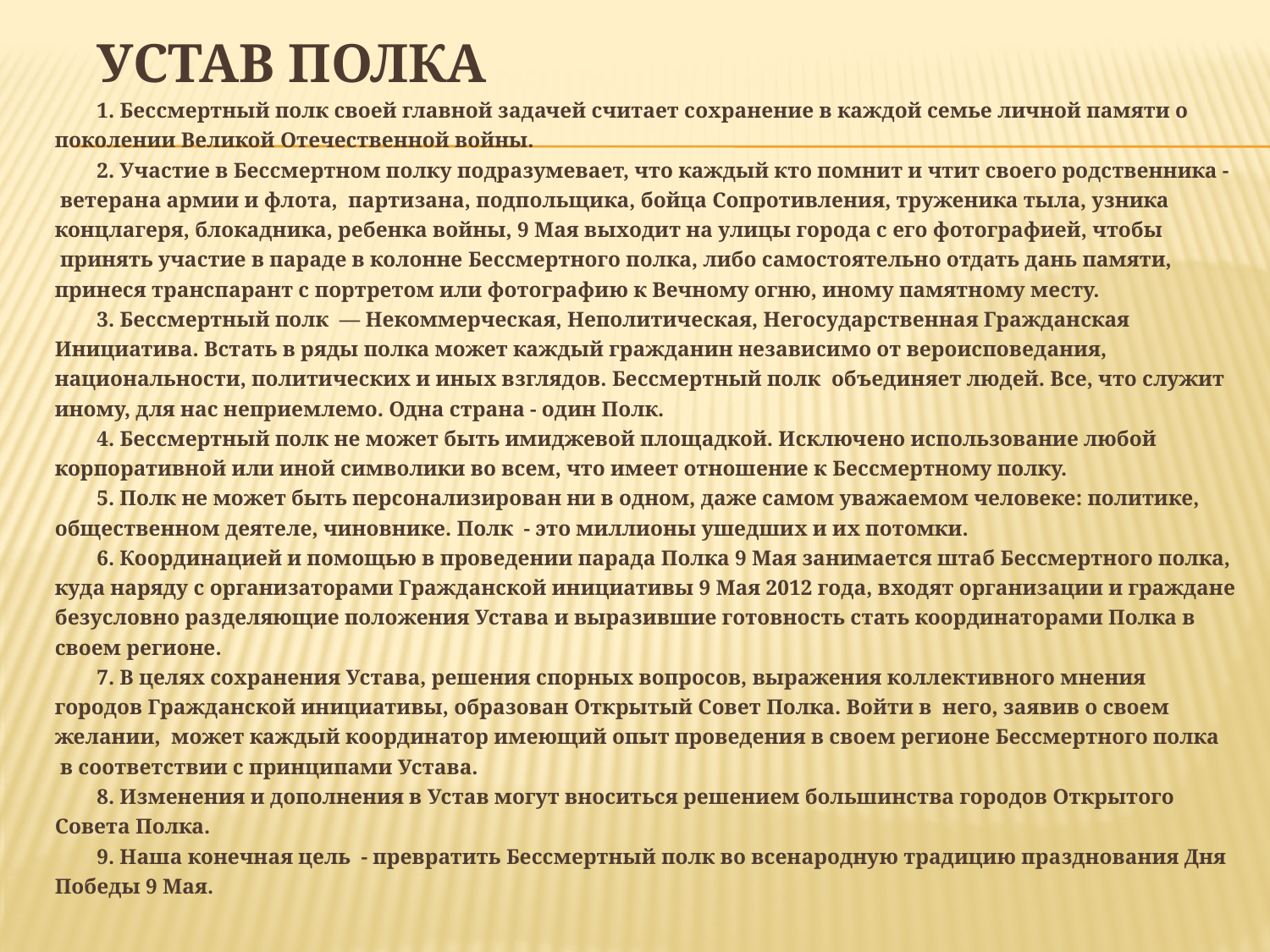

# Устав Полка
1. Бессмертный полк своей главной задачей считает сохранение в каждой семье личной памяти о поколении Великой Отечественной войны.
2. Участие в Бессмертном полку подразумевает, что каждый кто помнит и чтит своего родственника -  ветерана армии и флота,  партизана, подпольщика, бойца Сопротивления, труженика тыла, узника концлагеря, блокадника, ребенка войны, 9 Мая выходит на улицы города с его фотографией, чтобы  принять участие в параде в колонне Бессмертного полка, либо самостоятельно отдать дань памяти, принеся транспарант с портретом или фотографию к Вечному огню, иному памятному месту.
3. Бессмертный полк  — Некоммерческая, Неполитическая, Негосударственная Гражданская Инициатива. Встать в ряды полка может каждый гражданин независимо от вероисповедания, национальности, политических и иных взглядов. Бессмертный полк  объединяет людей. Все, что служит иному, для нас неприемлемо. Одна страна - один Полк.
4. Бессмертный полк не может быть имиджевой площадкой. Исключено использование любой корпоративной или иной символики во всем, что имеет отношение к Бессмертному полку.
5. Полк не может быть персонализирован ни в одном, даже самом уважаемом человеке: политике, общественном деятеле, чиновнике. Полк  - это миллионы ушедших и их потомки.
6. Координацией и помощью в проведении парада Полка 9 Мая занимается штаб Бессмертного полка, куда наряду с организаторами Гражданской инициативы 9 Мая 2012 года, входят организации и граждане безусловно разделяющие положения Устава и выразившие готовность стать координаторами Полка в своем регионе.
7. В целях сохранения Устава, решения спорных вопросов, выражения коллективного мнения городов Гражданской инициативы, образован Открытый Совет Полка. Войти в  него, заявив о своем желании,  может каждый координатор имеющий опыт проведения в своем регионе Бессмертного полка  в соответствии с принципами Устава.
8. Изменения и дополнения в Устав могут вноситься решением большинства городов Открытого Совета Полка.
9. Наша конечная цель  - превратить Бессмертный полк во всенародную традицию празднования Дня Победы 9 Мая.